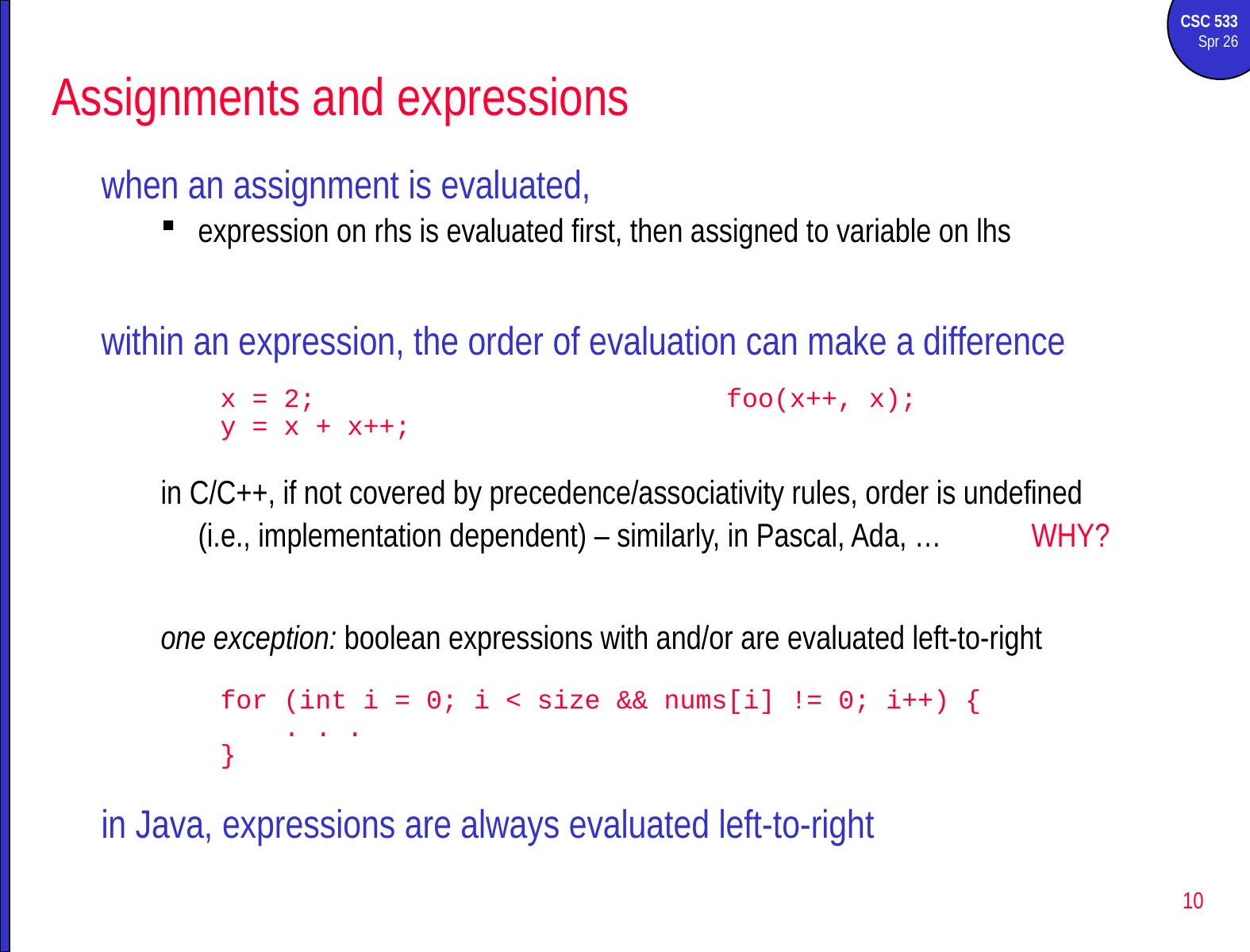

# Assignments and expressions
when an assignment is evaluated,
expression on rhs is evaluated first, then assigned to variable on lhs

within an expression, the order of evaluation can make a difference

x = 2;				foo(x++, x);
y = x + x++;

in C/C++, if not covered by precedence/associativity rules, order is undefined
	(i.e., implementation dependent) – similarly, in Pascal, Ada, …	WHY?
one exception: boolean expressions with and/or are evaluated left-to-right

for (int i = 0; i < size && nums[i] != 0; i++) {
    . . .
}

in Java, expressions are always evaluated left-to-right
10